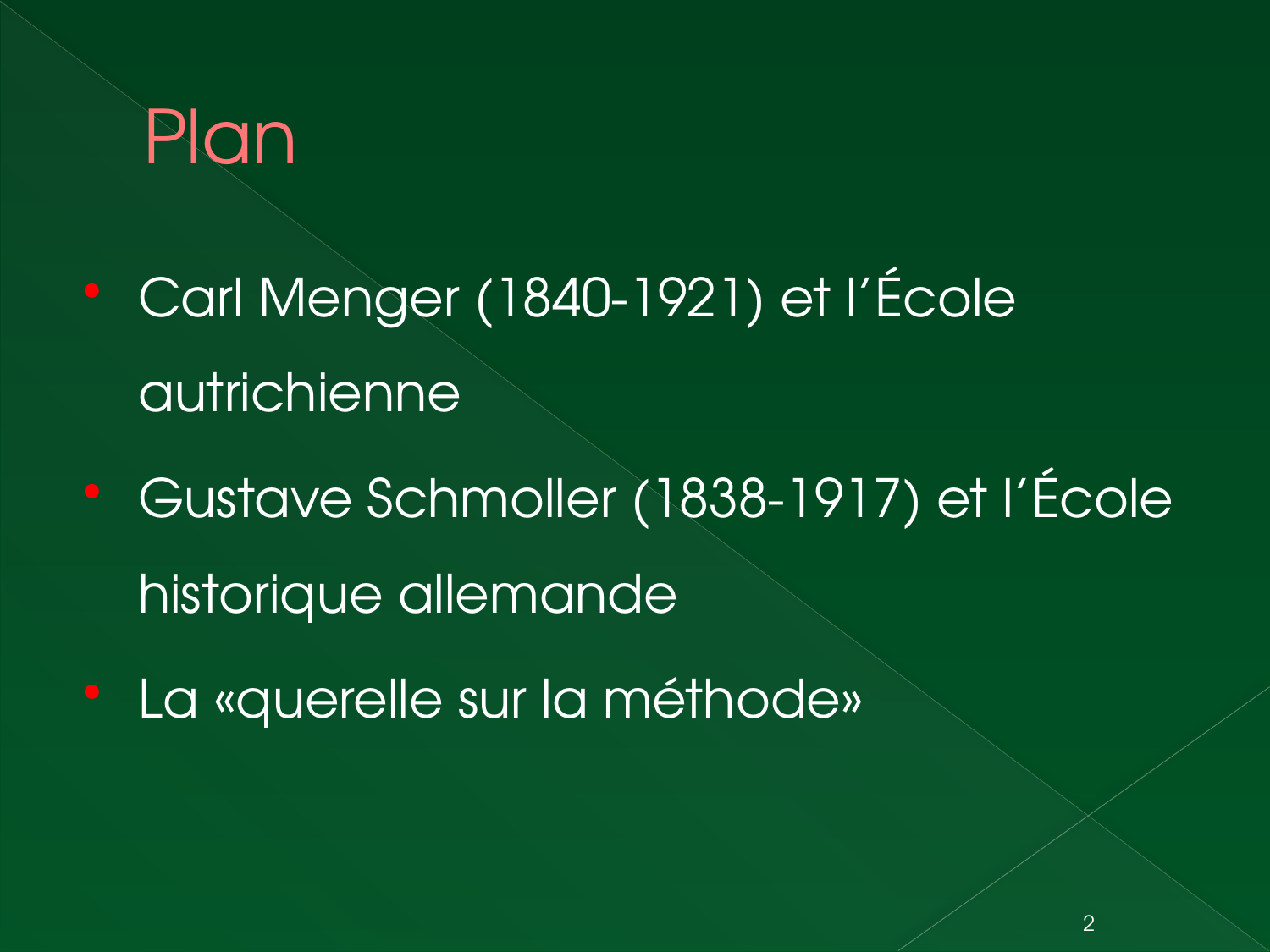

# Plan
Carl Menger (1840-1921) et l’École autrichienne
Gustave Schmoller (1838-1917) et l’École historique allemande
La «querelle sur la méthode»

2